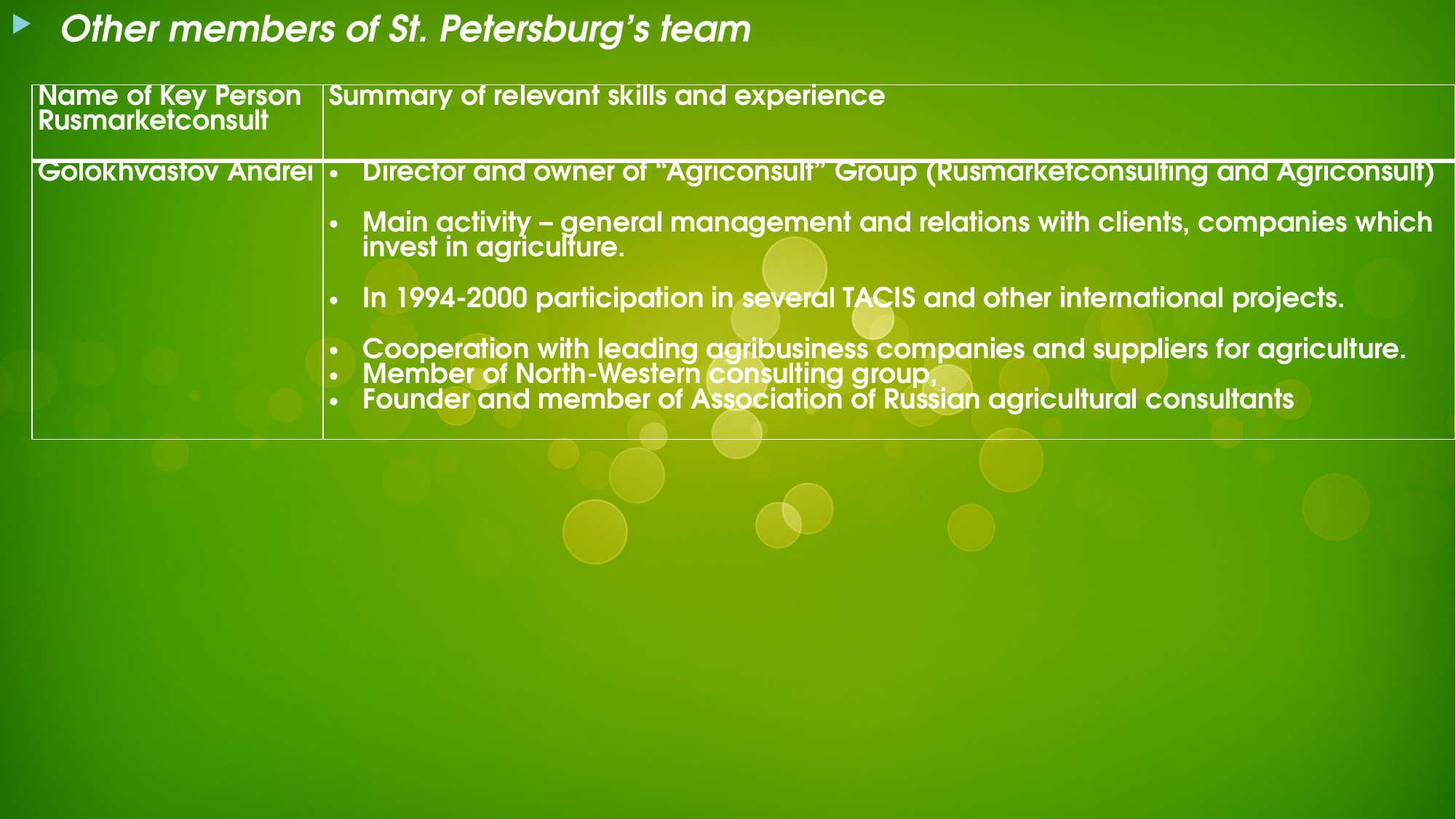

Other members of St. Petersburg’s team

| Name of Key Person Rusmarketconsult | Summary of relevant skills and experience |
| --- | --- |
| Golokhvastov Andrei | Director and owner of “Agriconsult” Group (Rusmarketconsulting and Agriconsult) Main activity – general management and relations with clients, companies which invest in agriculture. In 1994-2000 participation in several TACIS and other international projects. Cooperation with leading agribusiness companies and suppliers for agriculture. Member of North-Western consulting group, Founder and member of Association of Russian agricultural consultants |